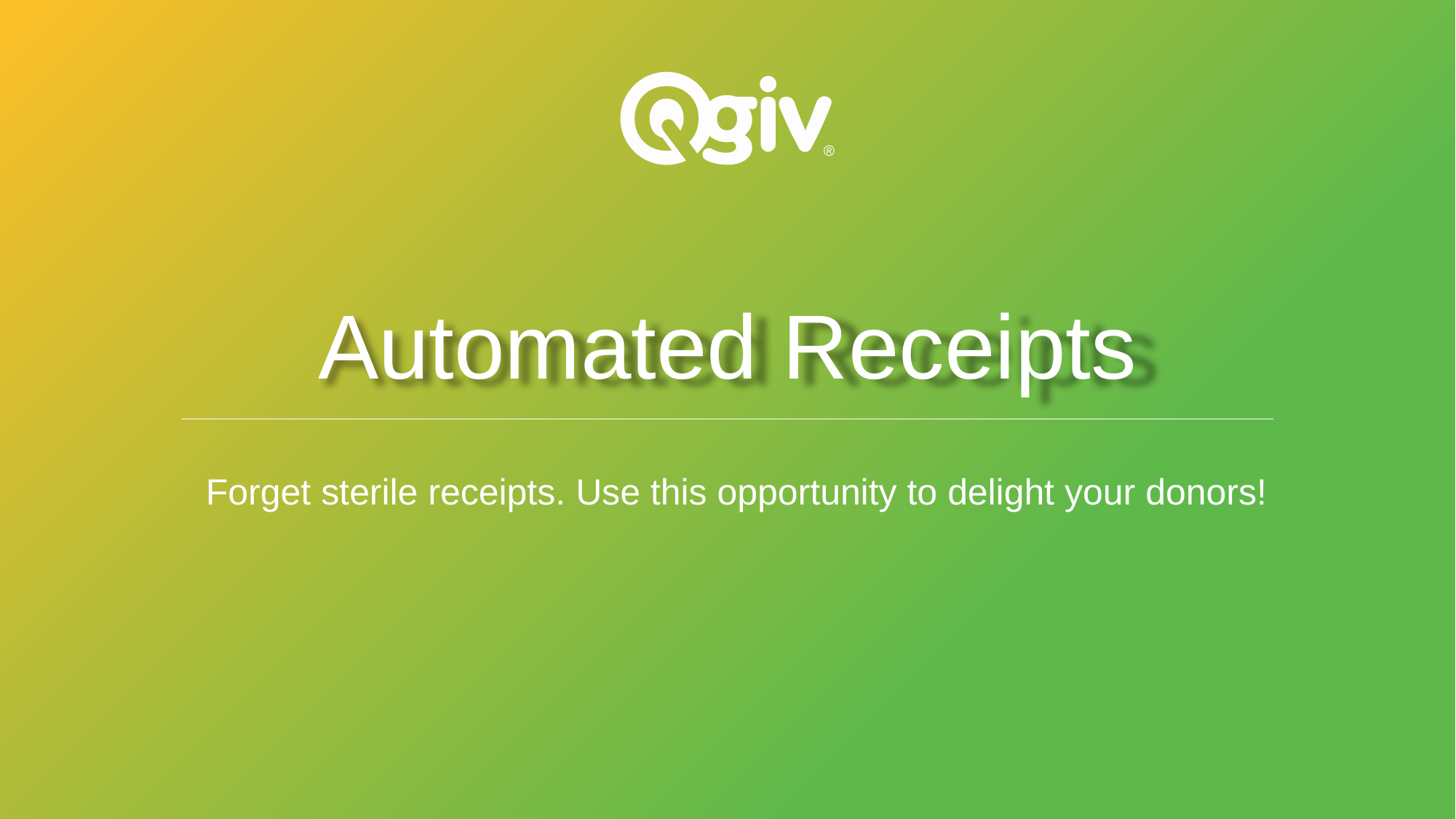

# Automated Receipts
Forget sterile receipts. Use this opportunity to delight your donors!